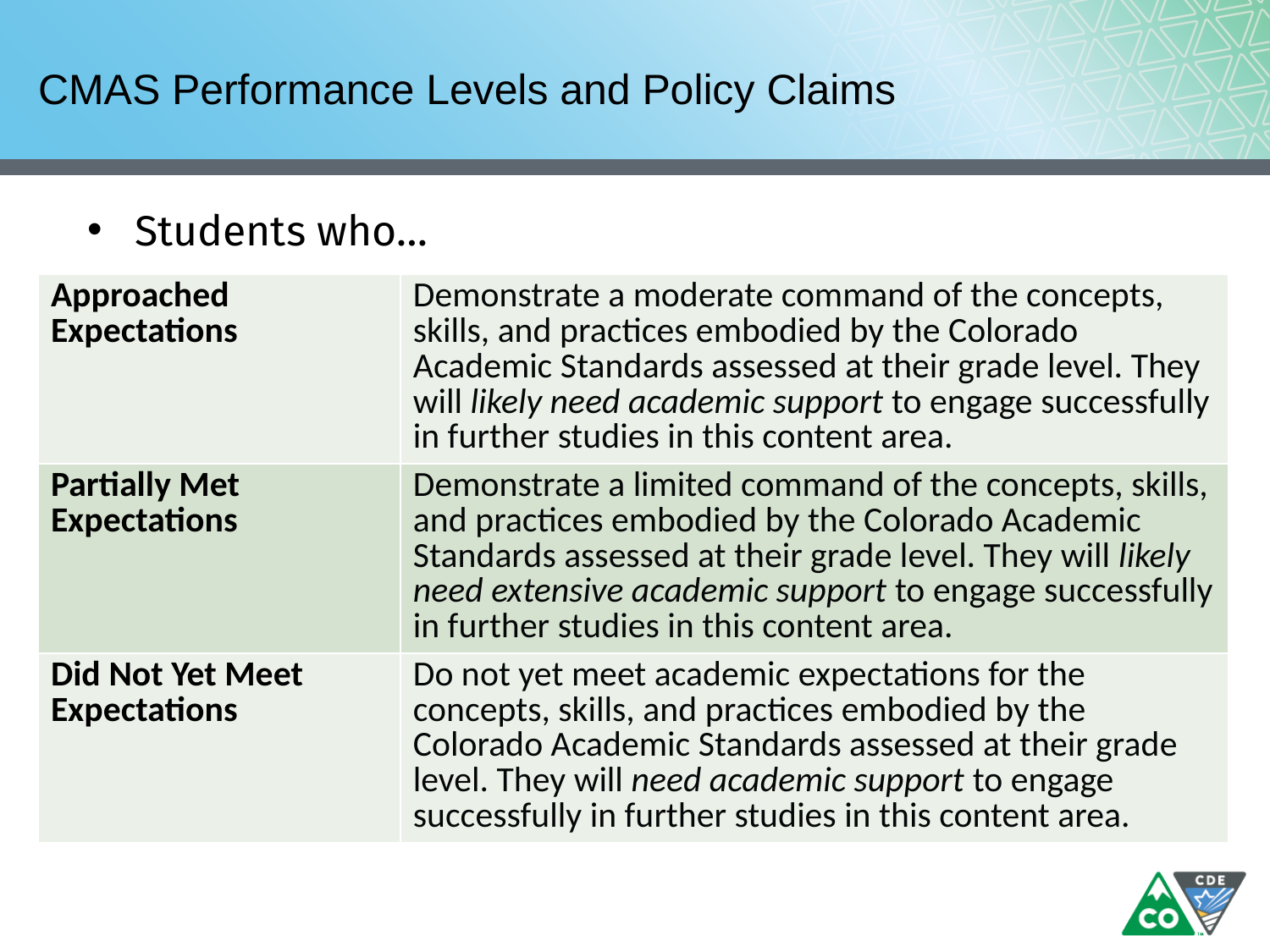

# CMAS Performance Levels and Policy Claims
Students who…
| Approached Expectations | Demonstrate a moderate command of the concepts, skills, and practices embodied by the Colorado Academic Standards assessed at their grade level. They will likely need academic support to engage successfully in further studies in this content area. |
| --- | --- |
| Partially Met Expectations | Demonstrate a limited command of the concepts, skills, and practices embodied by the Colorado Academic Standards assessed at their grade level. They will likely need extensive academic support to engage successfully in further studies in this content area. |
| Did Not Yet Meet Expectations | Do not yet meet academic expectations for the concepts, skills, and practices embodied by the Colorado Academic Standards assessed at their grade level. They will need academic support to engage successfully in further studies in this content area. |